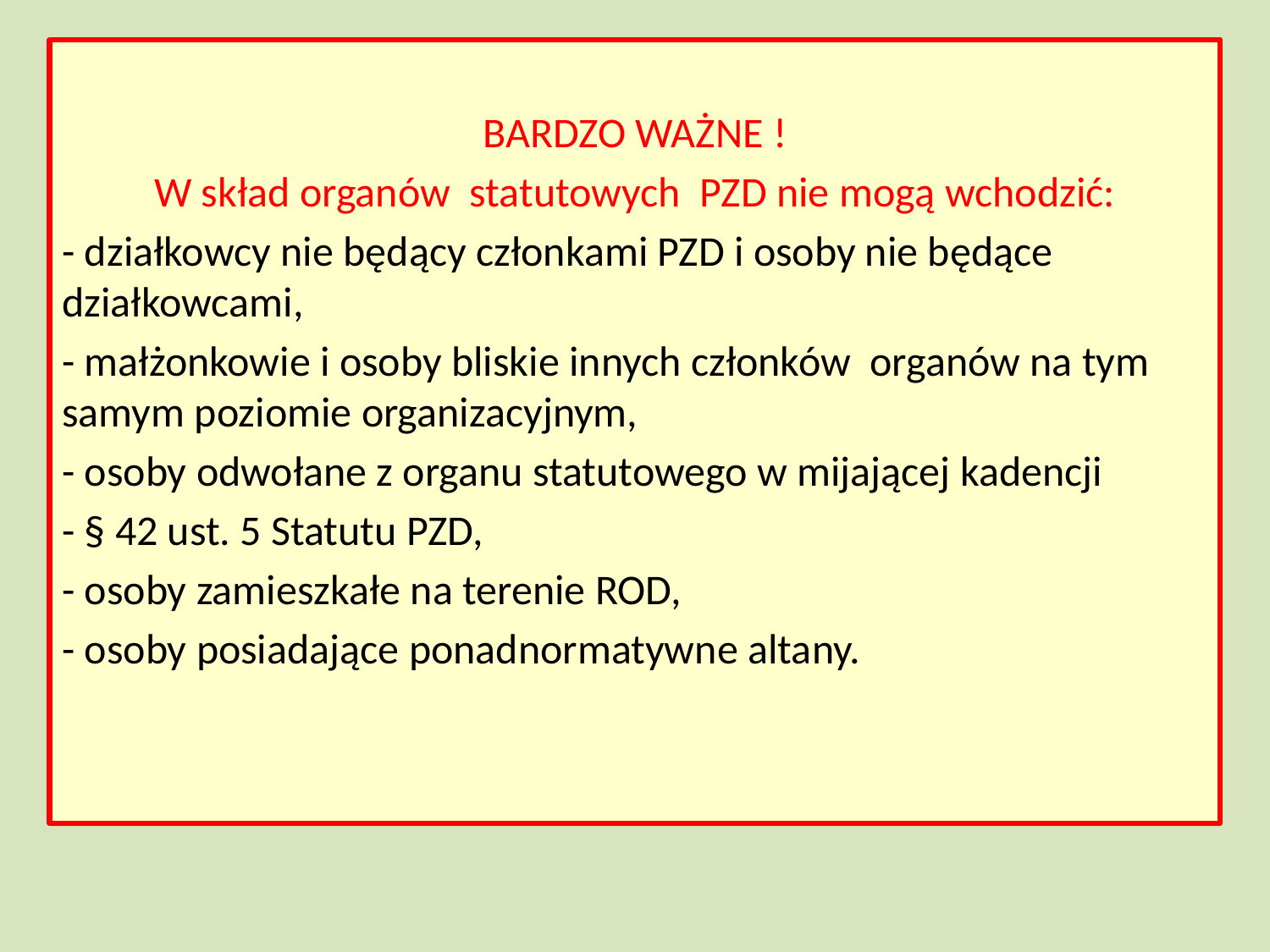

BARDZO WAŻNE !
W skład organów  statutowych  PZD nie mogą wchodzić:
- działkowcy nie będący członkami PZD i osoby nie będące działkowcami,
- małżonkowie i osoby bliskie innych członków  organów na tym samym poziomie organizacyjnym,
- osoby odwołane z organu statutowego w mijającej kadencji
- § 42 ust. 5 Statutu PZD,
- osoby zamieszkałe na terenie ROD,
- osoby posiadające ponadnormatywne altany.